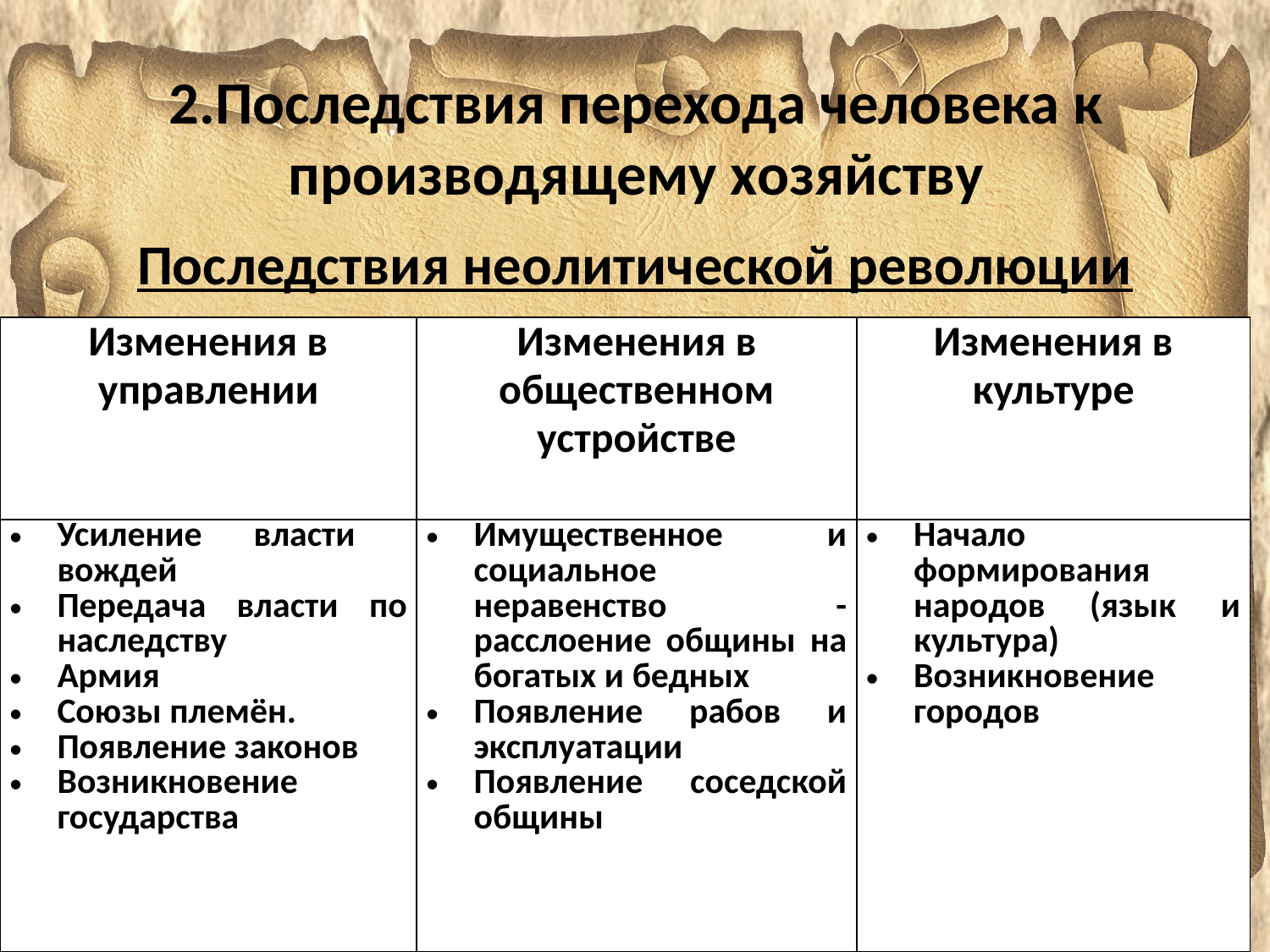

# 2.Последствия перехода человека к производящему хозяйству
Последствия неолитической революции

| Изменения в управлении | Изменения в общественном устройстве | Изменения в культуре |
| --- | --- | --- |
| Усиление власти вождей Передача власти по наследству Армия Союзы племён. Появление законов Возникновение государства | Имущественное и социальное неравенство - расслоение общины на богатых и бедных Появление рабов и эксплуатации Появление соседской общины | Начало формирования народов (язык и культура) Возникновение городов |